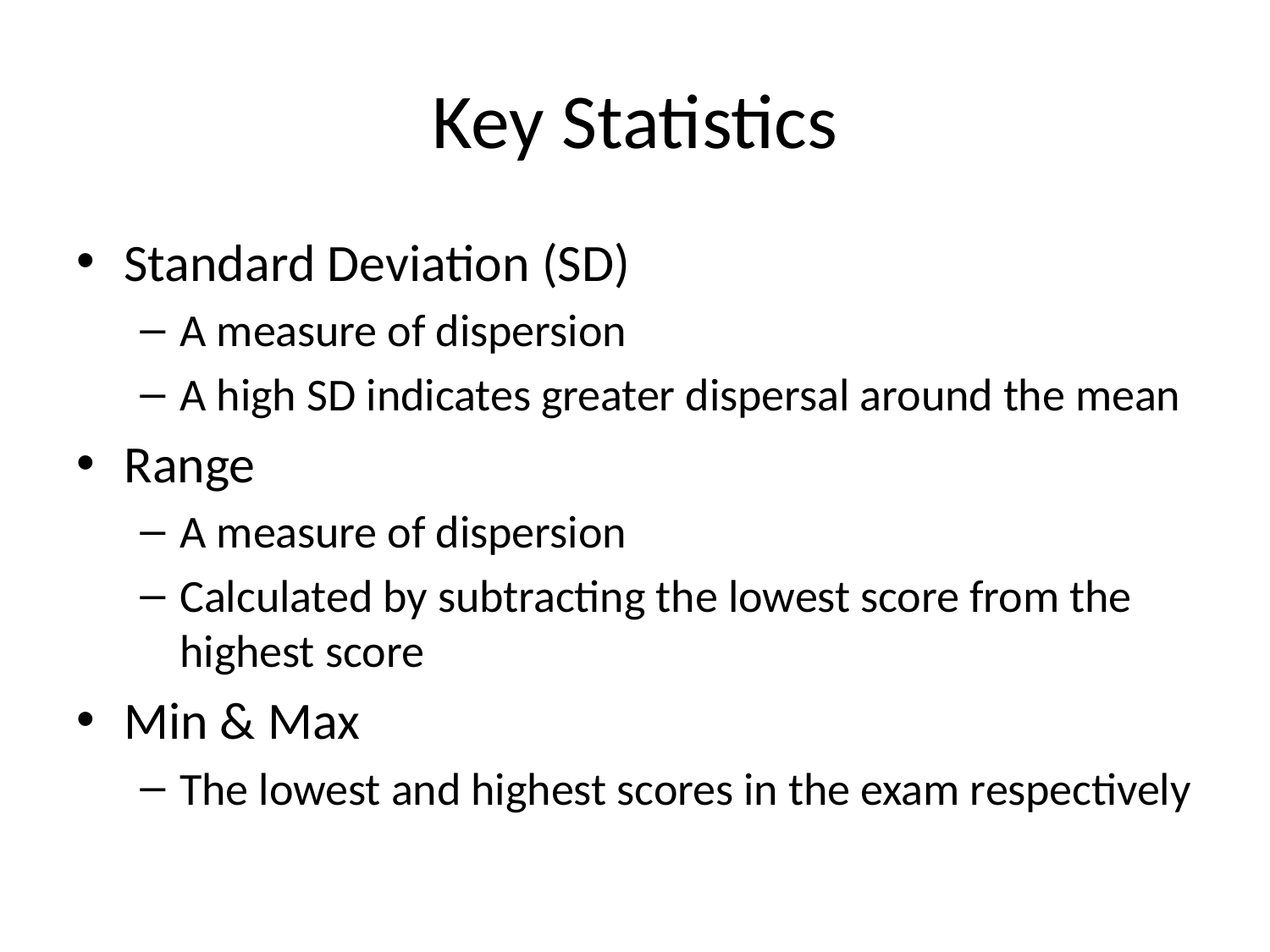

# Key Statistics
Standard Deviation (SD)
A measure of dispersion
A high SD indicates greater dispersal around the mean
Range
A measure of dispersion
Calculated by subtracting the lowest score from the highest score
Min & Max
The lowest and highest scores in the exam respectively